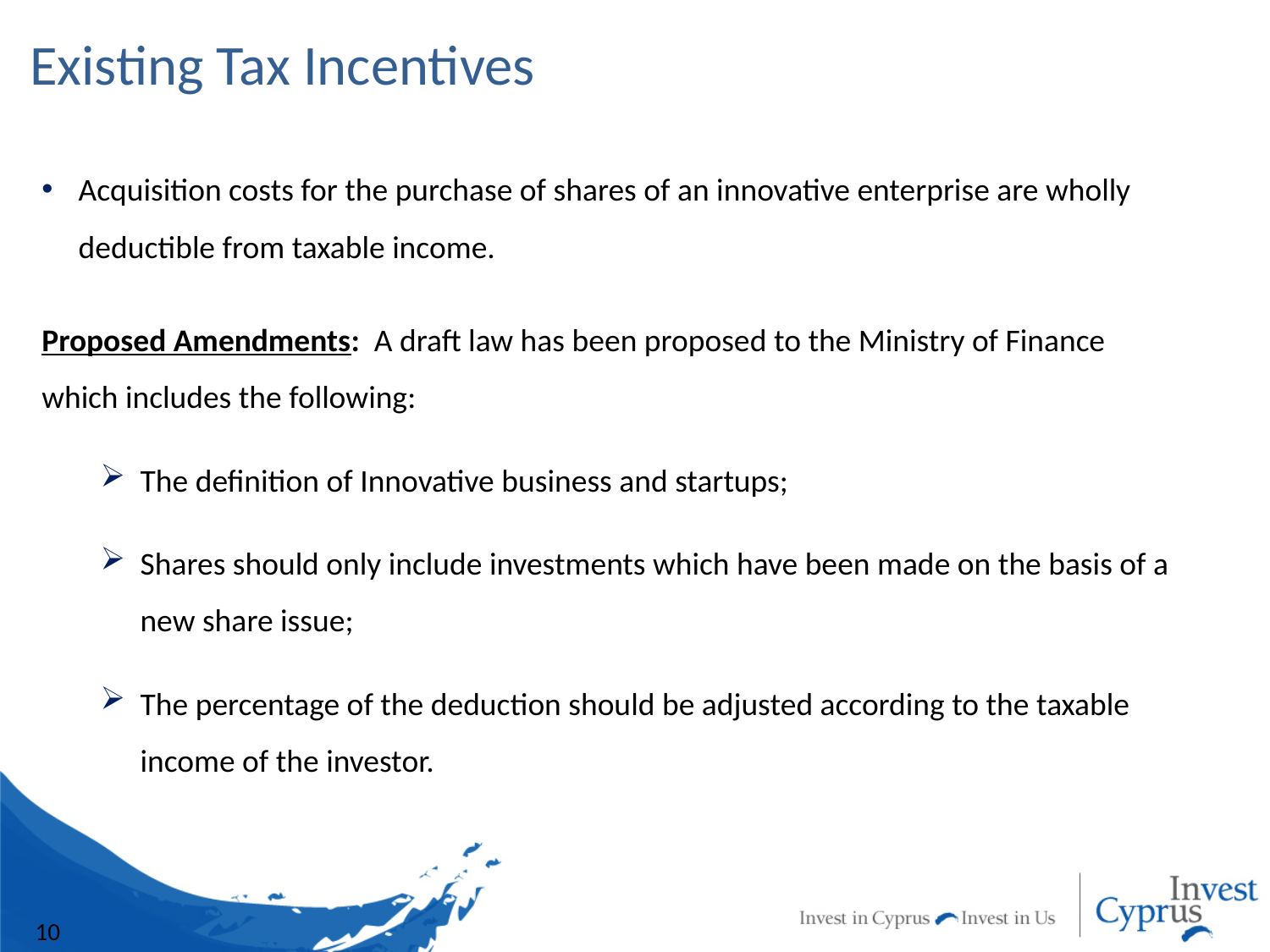

# Existing Tax Incentives
Acquisition costs for the purchase of shares of an innovative enterprise are wholly deductible from taxable income.
Proposed Amendments:  A draft law has been proposed to the Ministry of Finance which includes the following:
The definition of Innovative business and startups;
Shares should only include investments which have been made on the basis of a new share issue;
The percentage of the deduction should be adjusted according to the taxable income of the investor.

10